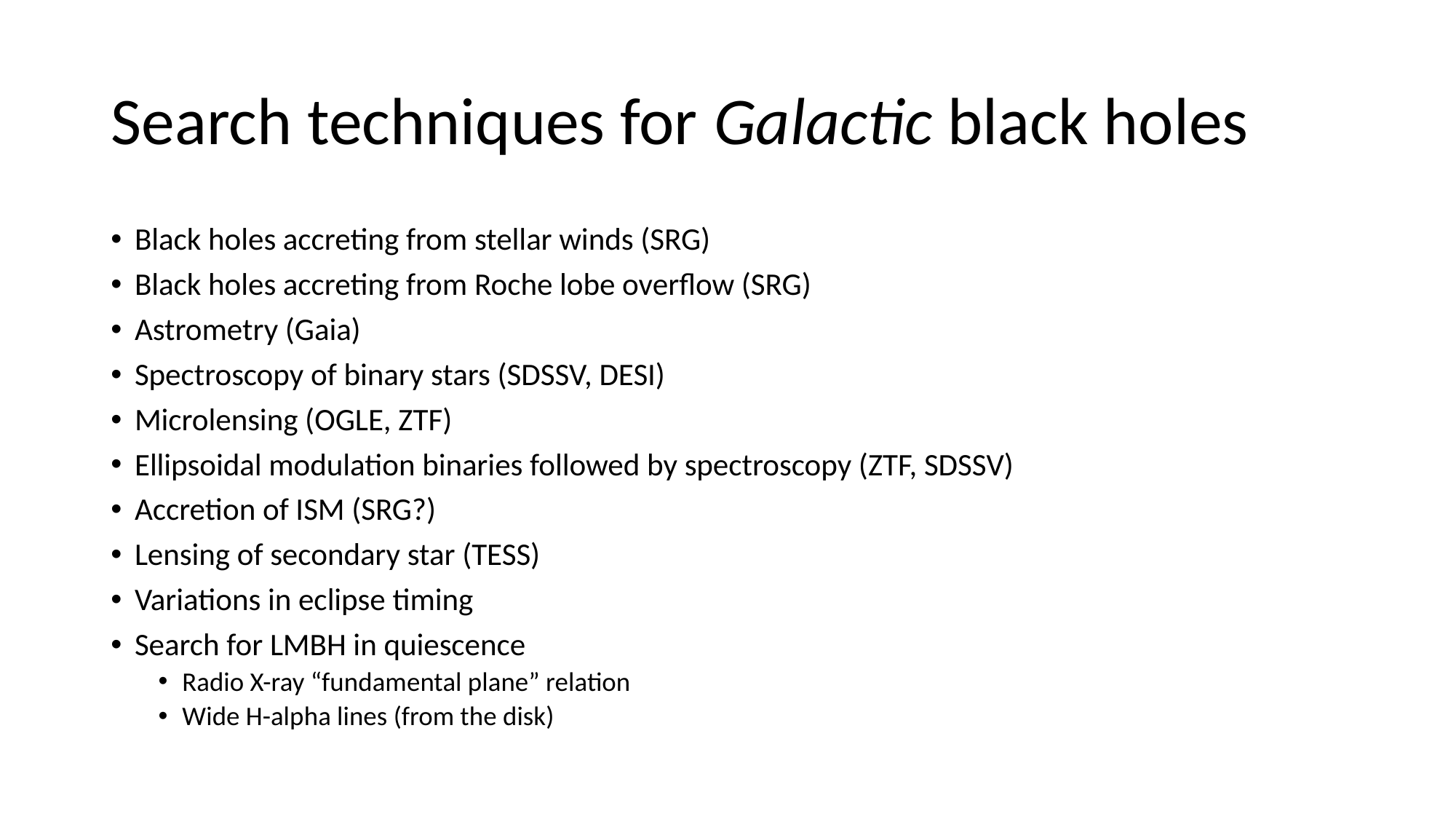

# Search techniques for Galactic black holes
Black holes accreting from stellar winds (SRG)
Black holes accreting from Roche lobe overflow (SRG)
Astrometry (Gaia)
Spectroscopy of binary stars (SDSSV, DESI)
Microlensing (OGLE, ZTF)
Ellipsoidal modulation binaries followed by spectroscopy (ZTF, SDSSV)
Accretion of ISM (SRG?)
Lensing of secondary star (TESS)
Variations in eclipse timing
Search for LMBH in quiescence
Radio X-ray “fundamental plane” relation
Wide H-alpha lines (from the disk)